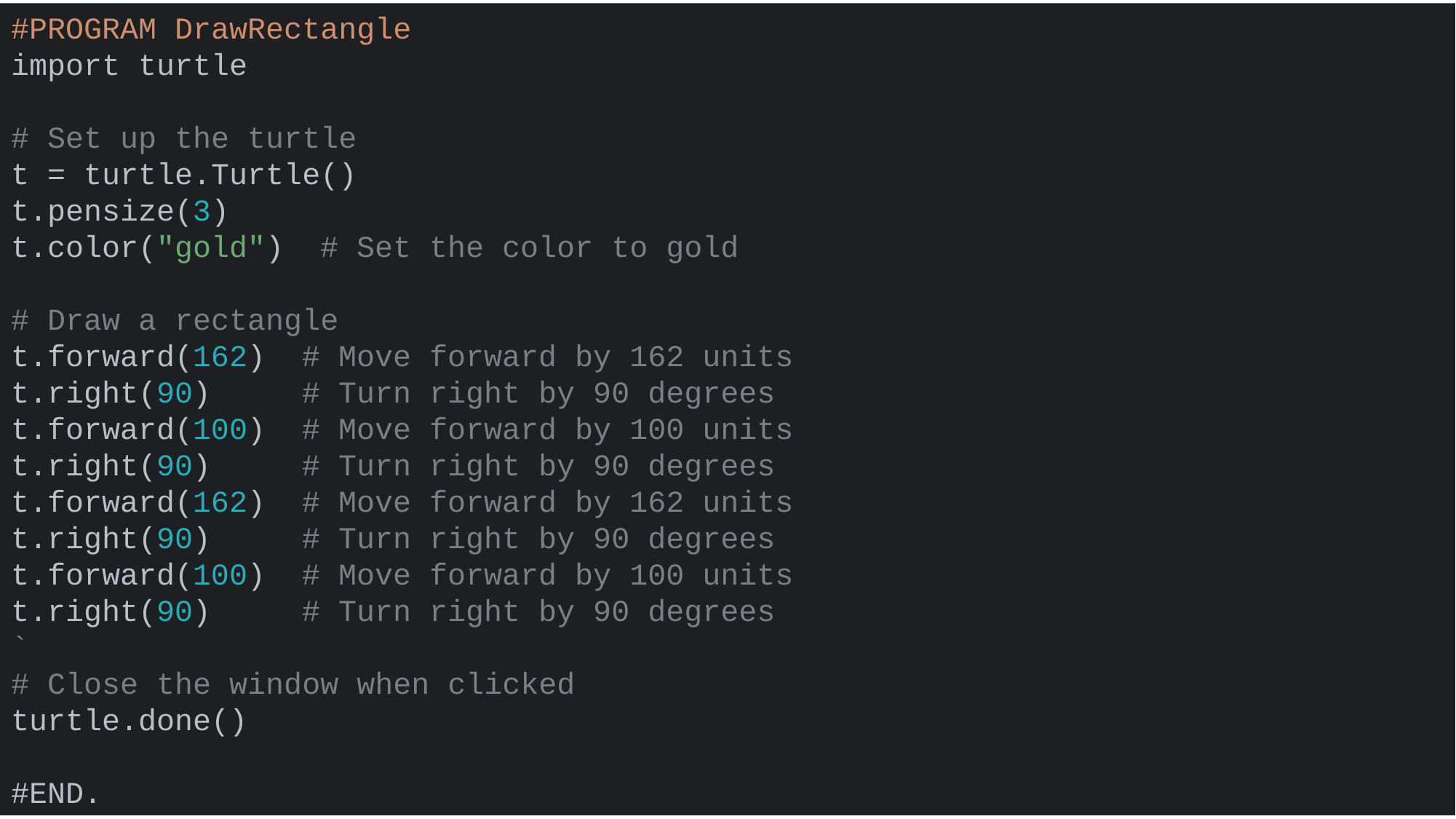

#PROGRAM DrawRectangle
import turtle
# Set up the turtle
t = turtle.Turtle()
t.pensize(3)
t.color("gold")  # Set the color to gold
# Draw a rectangle
t.forward(162)  # Move forward by 162 units
t.right(90)     # Turn right by 90 degrees
t.forward(100)  # Move forward by 100 units
t.right(90)     # Turn right by 90 degrees
t.forward(162)  # Move forward by 162 units
t.right(90)     # Turn right by 90 degrees
t.forward(100)  # Move forward by 100 units
t.right(90)     # Turn right by 90 degrees
`
# Close the window when clicked
turtle.done()

#END.